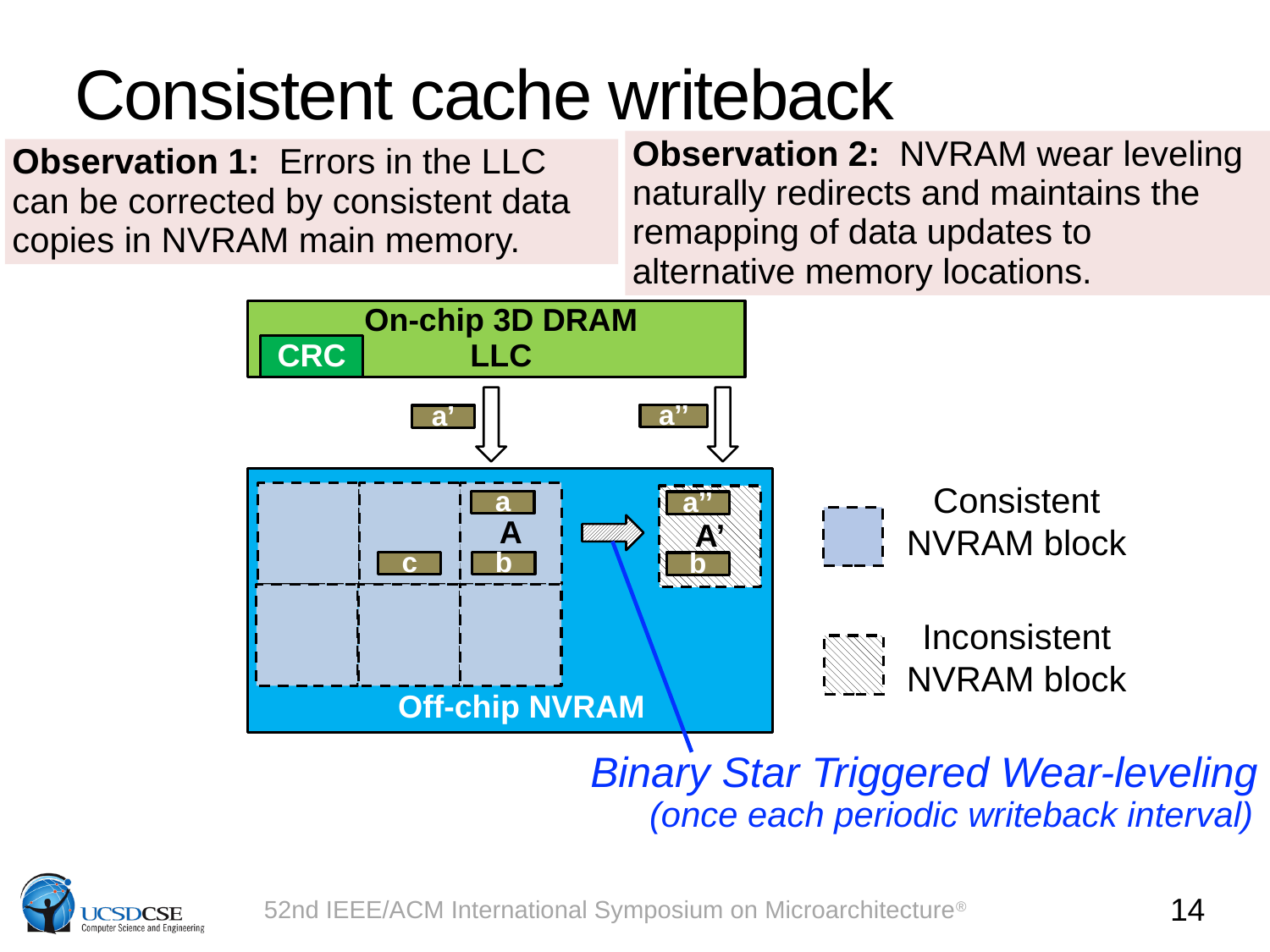

# Consistent cache writeback
Observation 2:  NVRAM wear leveling naturally redirects and maintains the remapping of data updates to alternative memory locations.
Observation 1:  Errors in the LLC can be corrected by consistent data copies in NVRAM main memory.
On-chip 3D DRAM
LLC

CRC

a’’
a’

Consistent
NVRAM block

A
A’
a
a’
a’’

c
b
b

Inconsistent
NVRAM block

Off-chip NVRAM
Binary Star Triggered Wear-leveling
(once each periodic writeback interval)
14